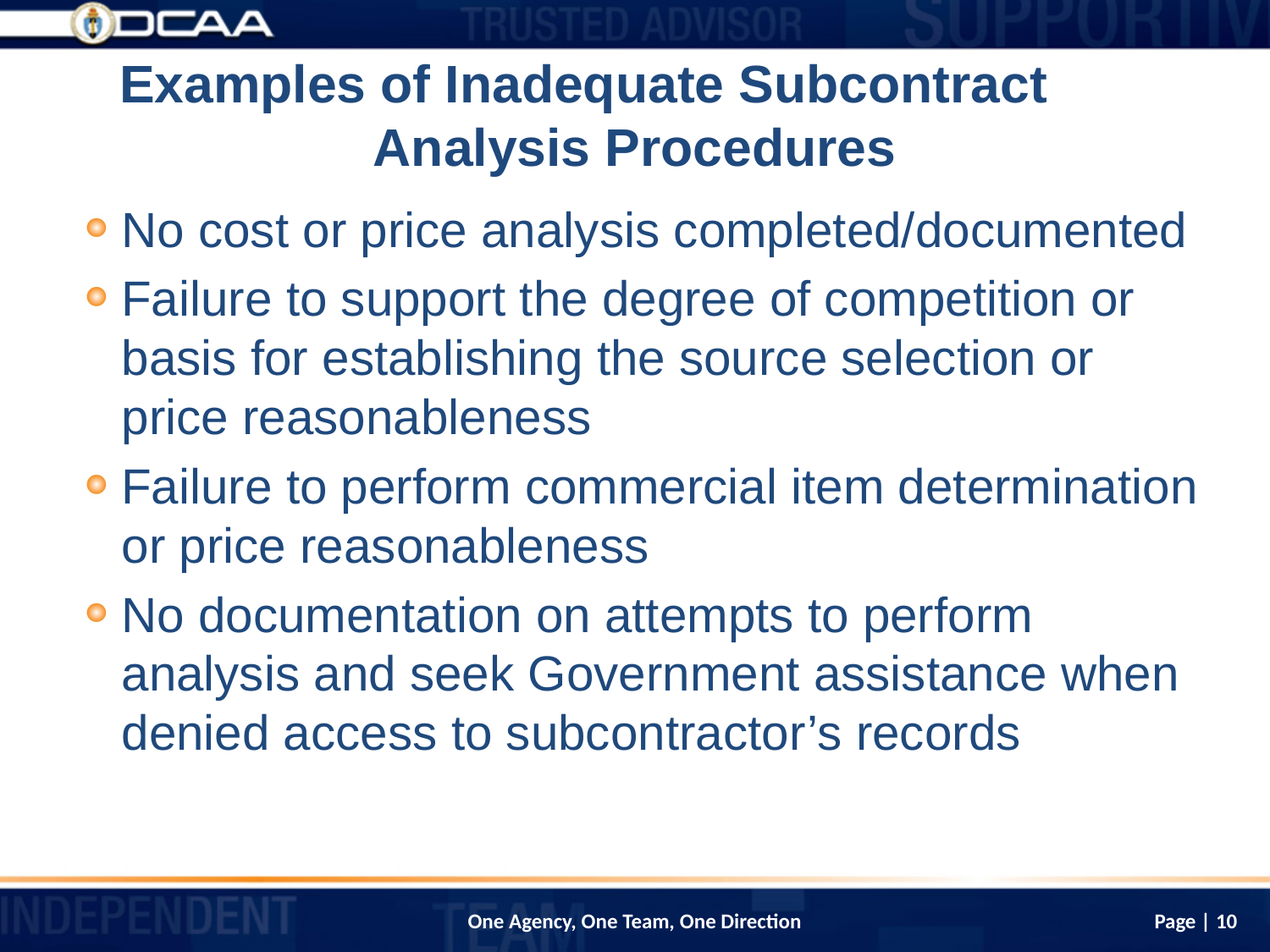

# Examples of Inadequate Subcontract        Analysis Procedures
No cost or price analysis completed/documented
Failure to support the degree of competition or basis for establishing the source selection or price reasonableness
Failure to perform commercial item determination or price reasonableness
No documentation on attempts to perform analysis and seek Government assistance when denied access to subcontractor’s records
Page | 10